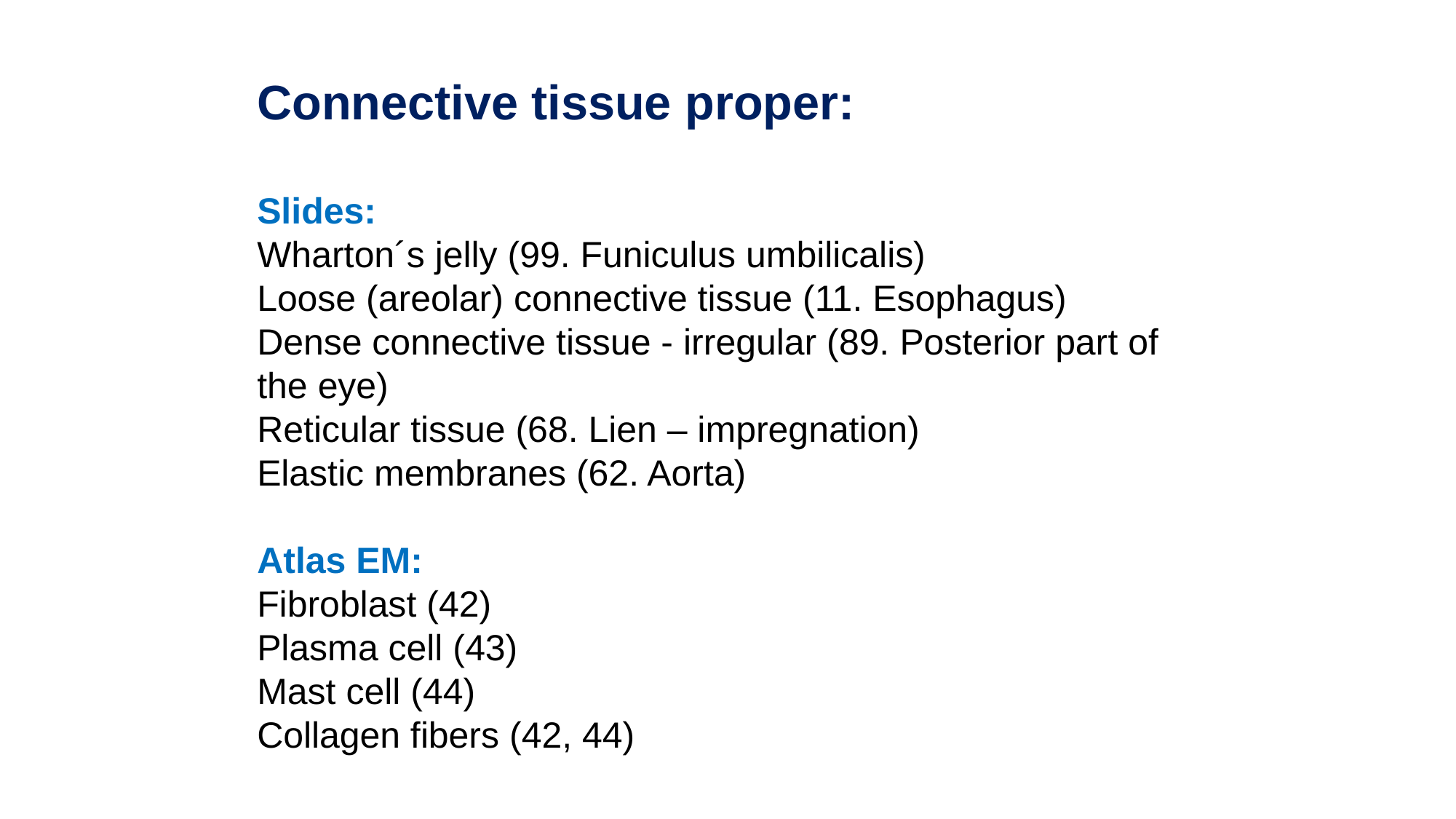

Connective tissue proper:

Slides:
Wharton´s jelly (99. Funiculus umbilicalis)
Loose (areolar) connective tissue (11. Esophagus)
Dense connective tissue - irregular (89. Posterior part of the eye)
Reticular tissue (68. Lien – impregnation)
Elastic membranes (62. Aorta)

Atlas EM:
Fibroblast (42)
Plasma cell (43)
Mast cell (44)
Collagen fibers (42, 44)